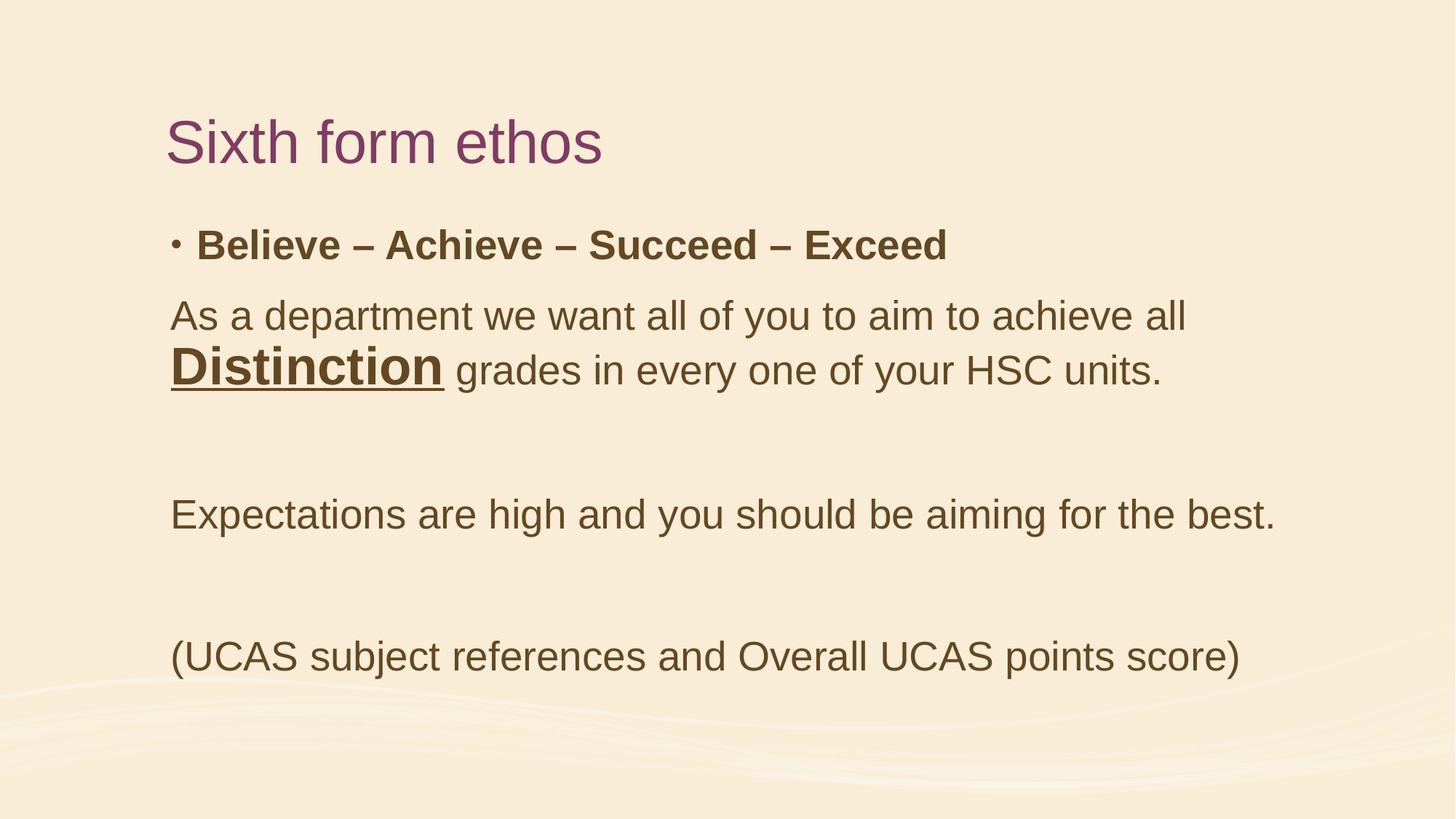

# Sixth form ethos
Believe – Achieve – Succeed – Exceed
As a department we want all of you to aim to achieve all Distinction grades in every one of your HSC units.

Expectations are high and you should be aiming for the best.

(UCAS subject references and Overall UCAS points score)